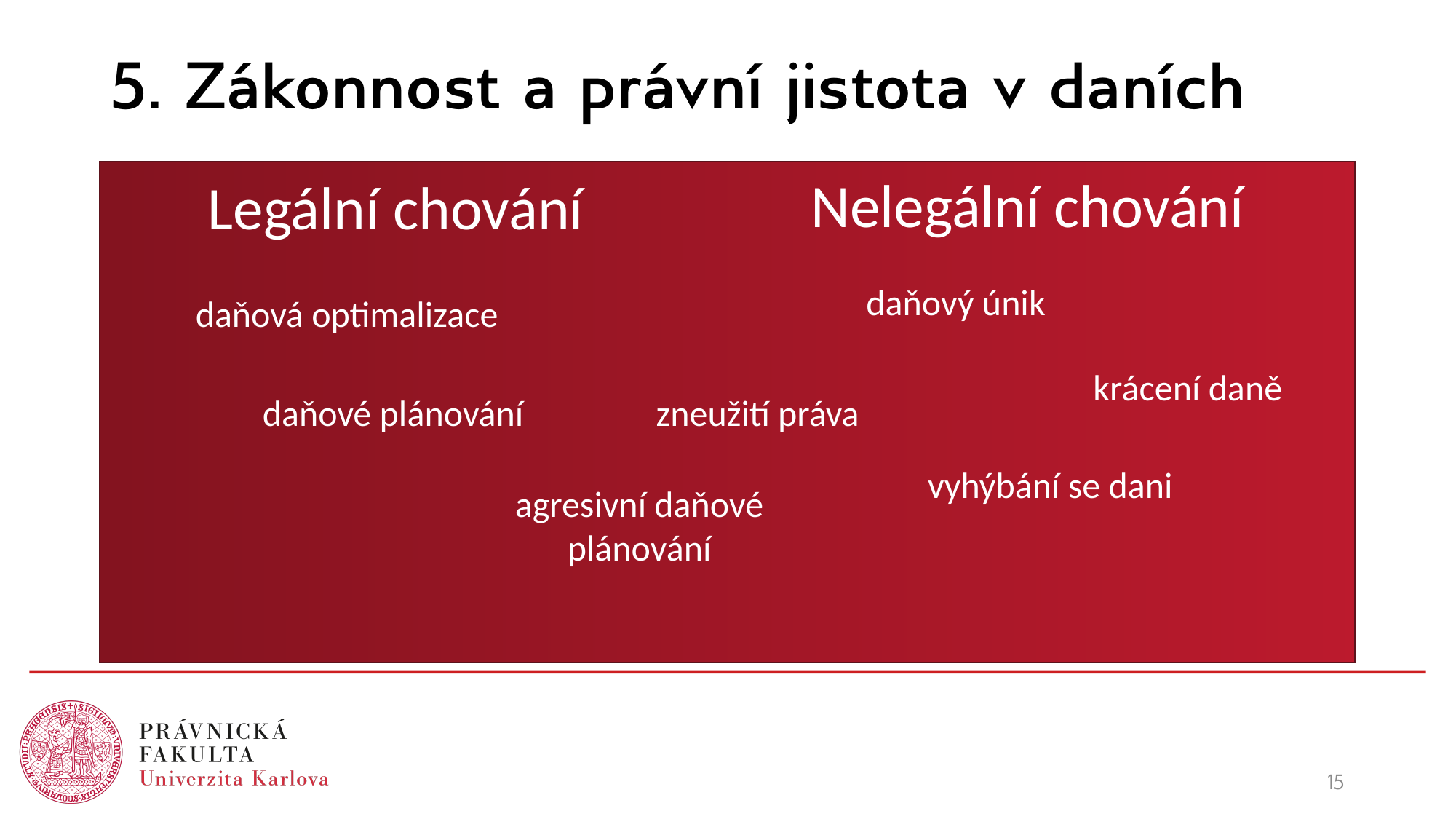

# 5. Zákonnost a právní jistota v daních

Nelegální chování
Legální chování
daňový únik
daňová optimalizace
krácení daně
daňové plánování
zneužití práva
vyhýbání se dani
agresivní daňové plánování
15